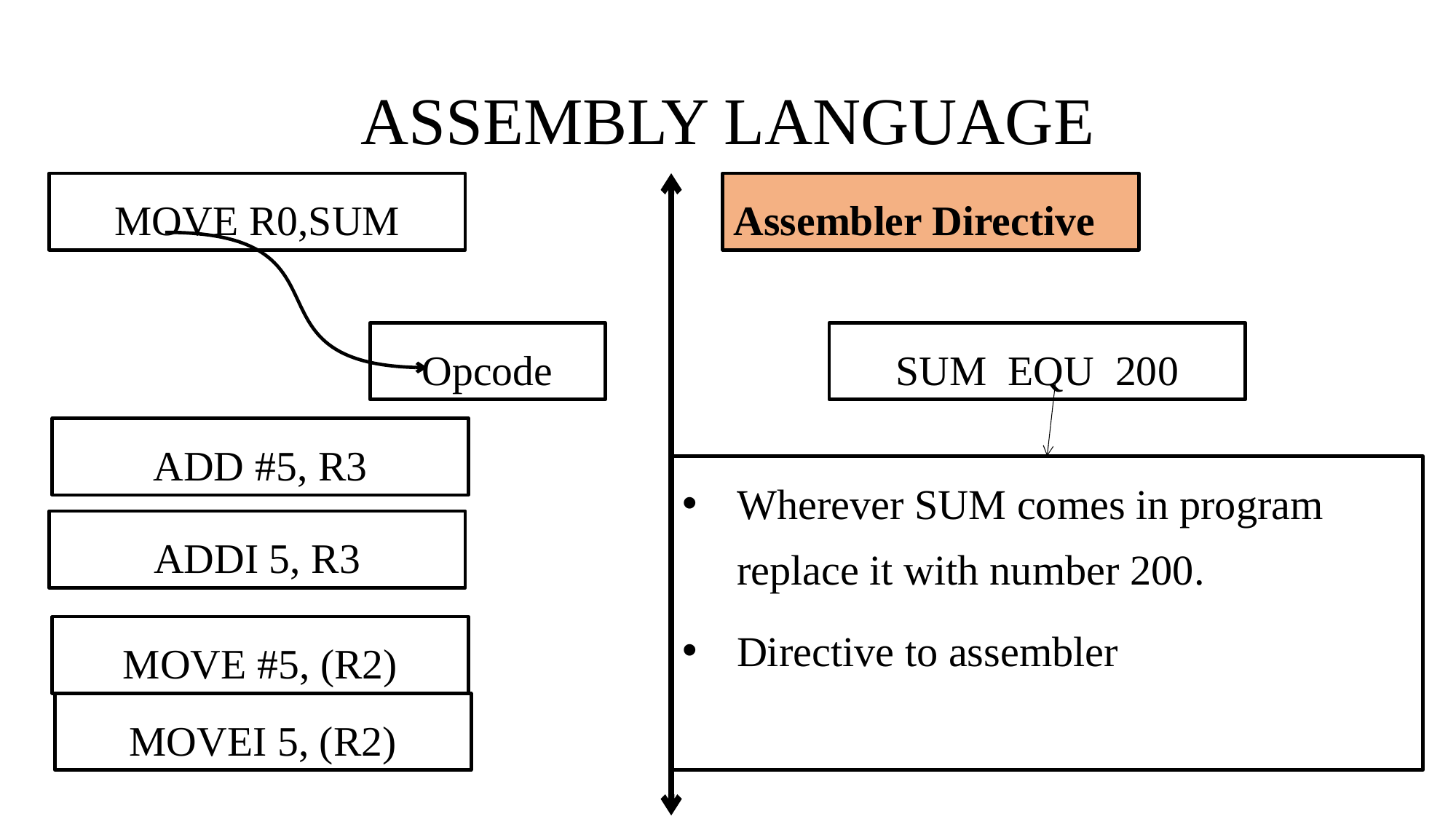

# ASSEMBLY LANGUAGE
MOVE R0,SUM
Assembler Directive
Opcode
SUM  EQU  200
ADD #5, R3
Wherever SUM comes in program replace it with number 200.
Directive to assembler
ADDI 5, R3
MOVE #5, (R2)
MOVEI 5, (R2)